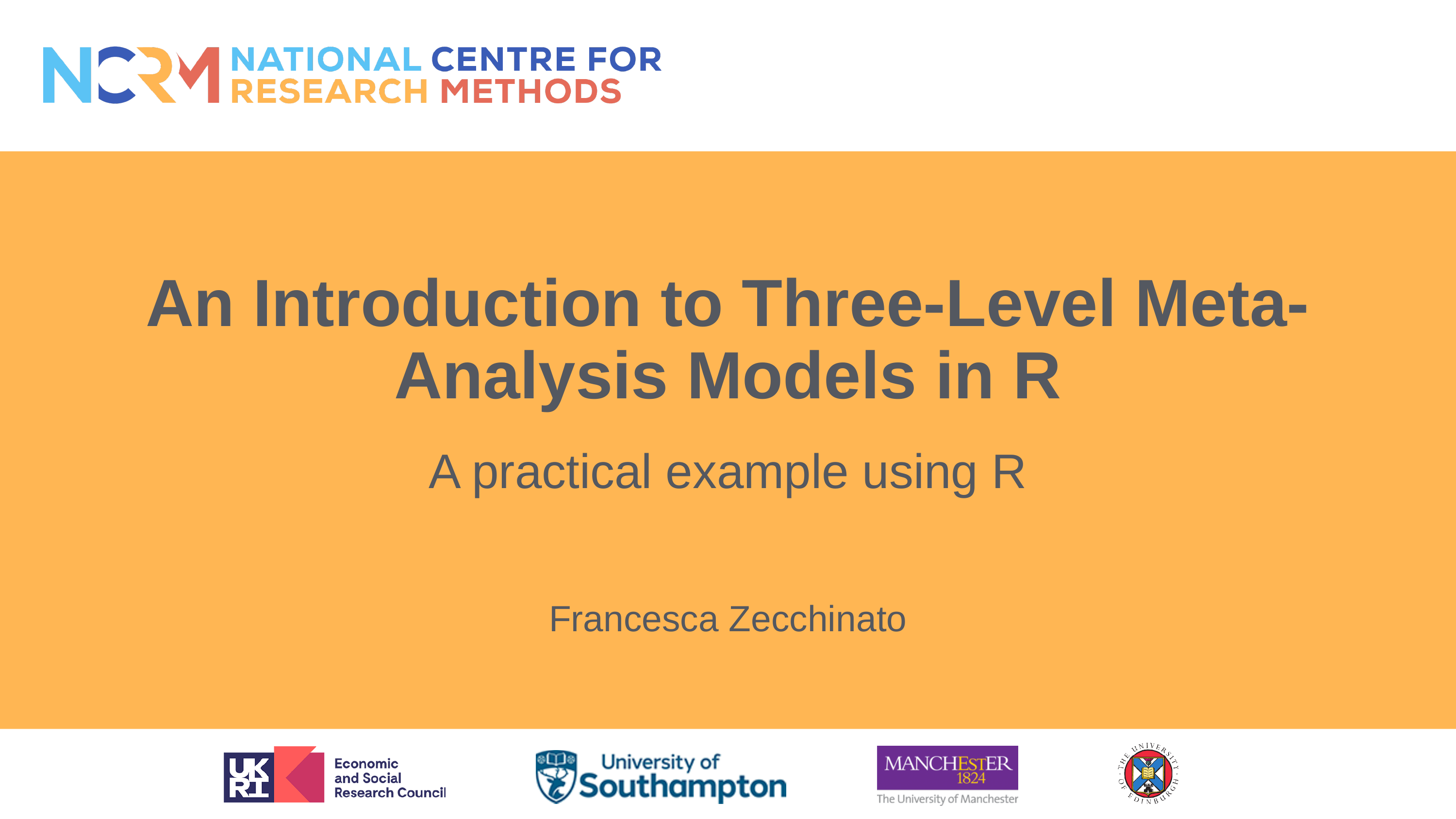

# An Introduction to Three-Level Meta-Analysis Models in R
A practical example using R
Francesca Zecchinato